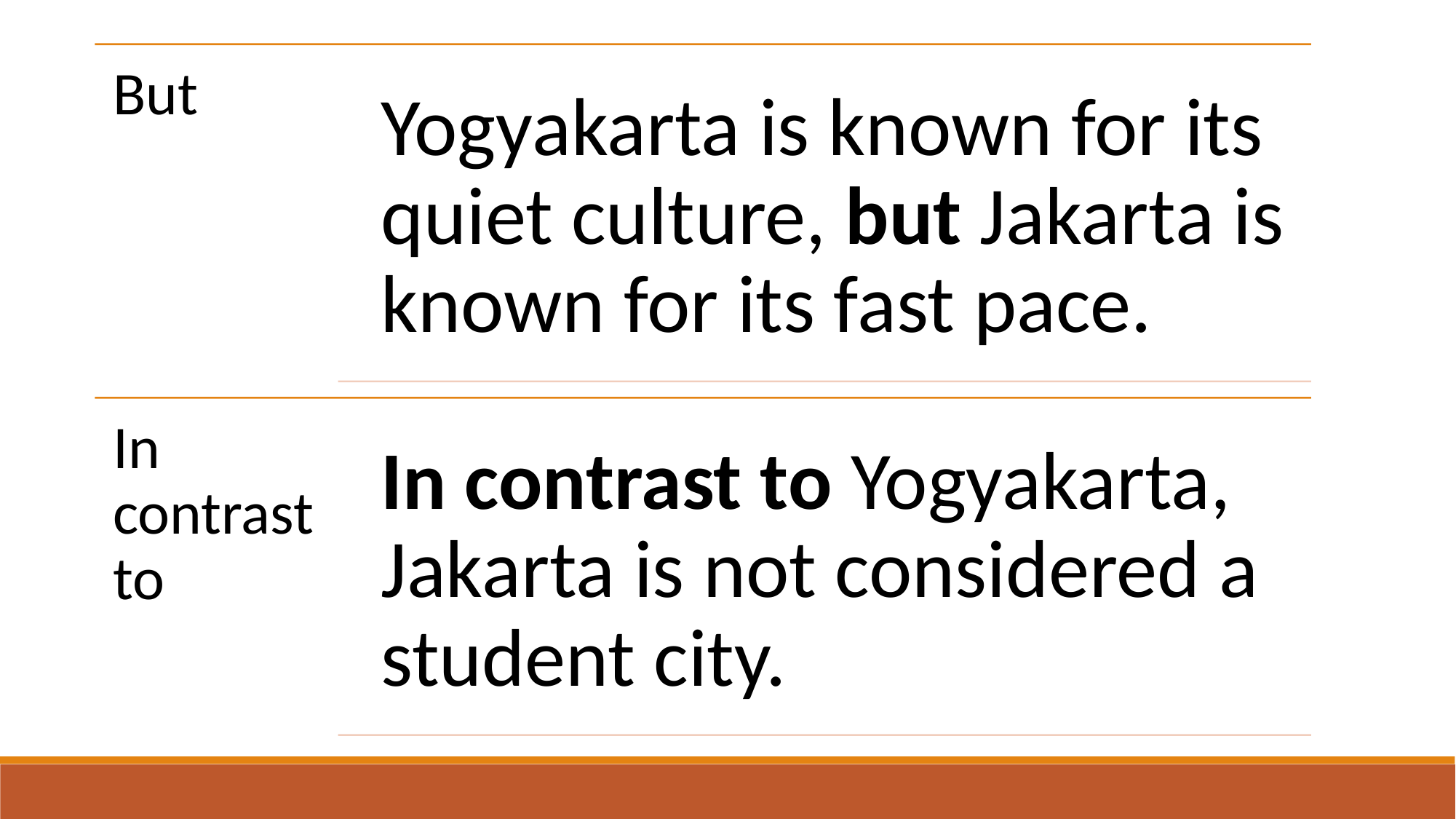

But
Yogyakarta is known for its quiet culture, but Jakarta is known for its fast pace.
In contrast to
In contrast to Yogyakarta, Jakarta is not considered a student city.